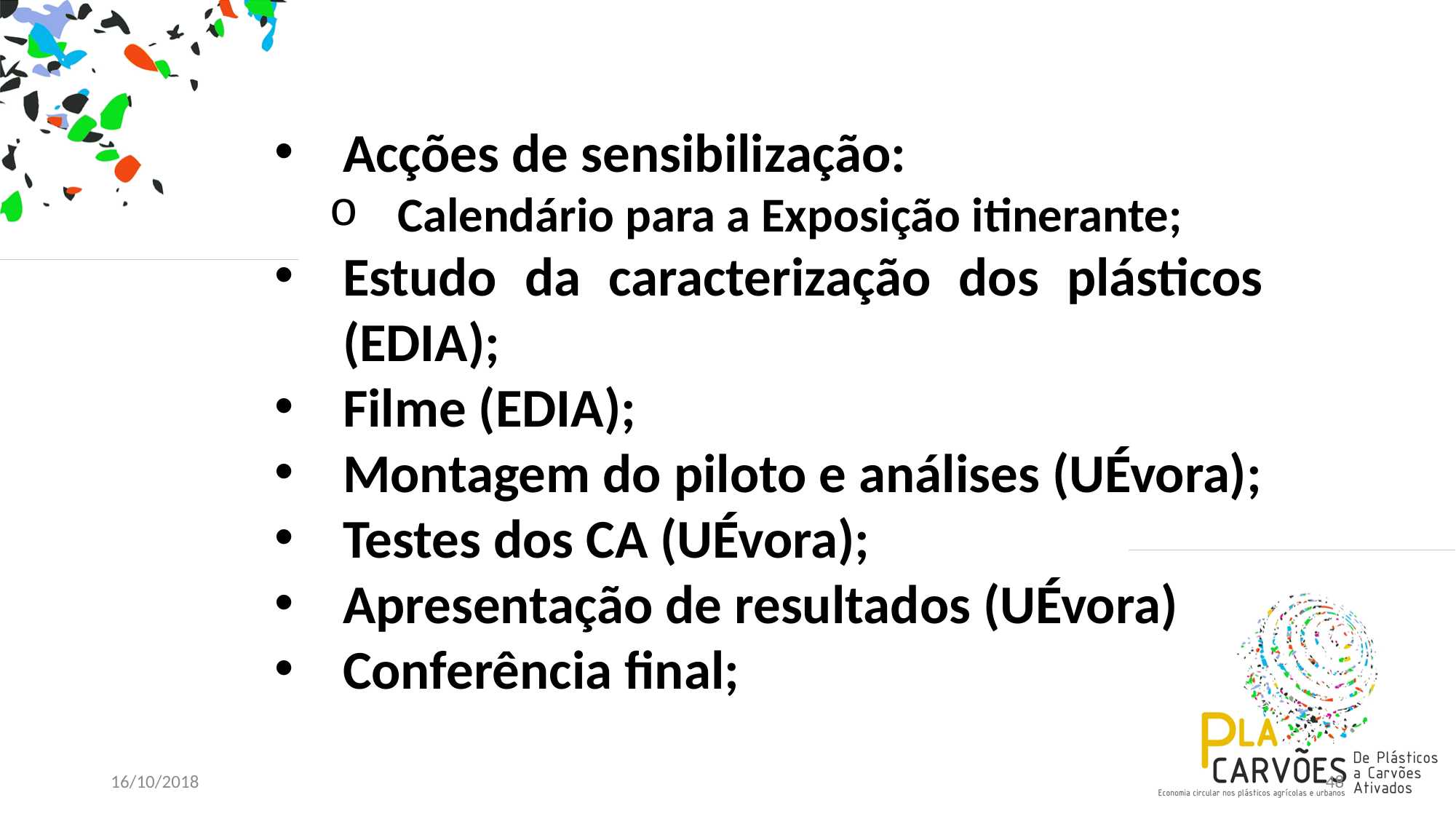

Acções de sensibilização:
Calendário para a Exposição itinerante;
Estudo da caracterização dos plásticos (EDIA);
Filme (EDIA);
Montagem do piloto e análises (UÉvora);
Testes dos CA (UÉvora);
Apresentação de resultados (UÉvora)
Conferência final;
16/10/2018
48